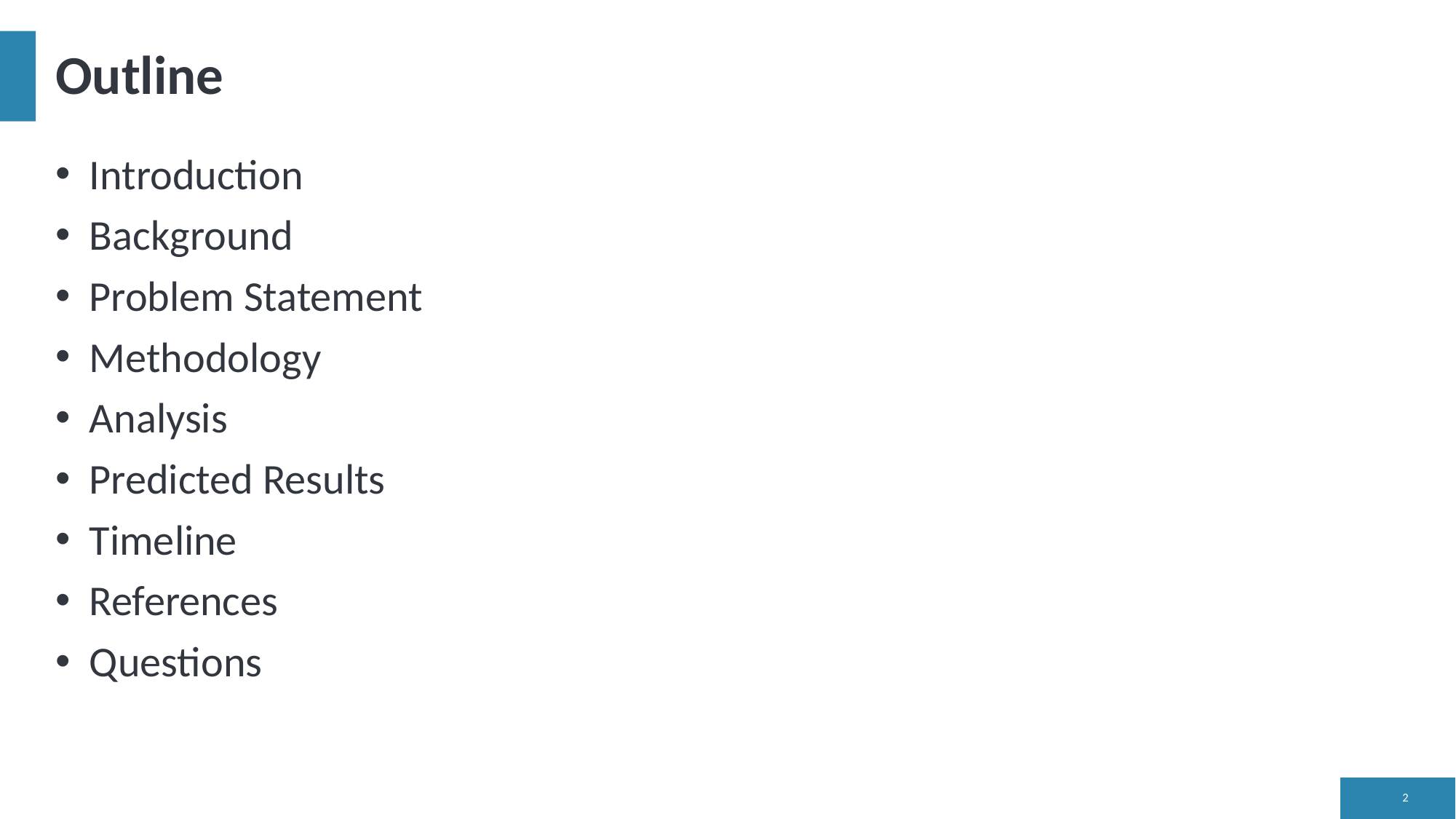

# Outline
Introduction
Background
Problem Statement
Methodology
Analysis
Predicted Results
Timeline
References
Questions

2